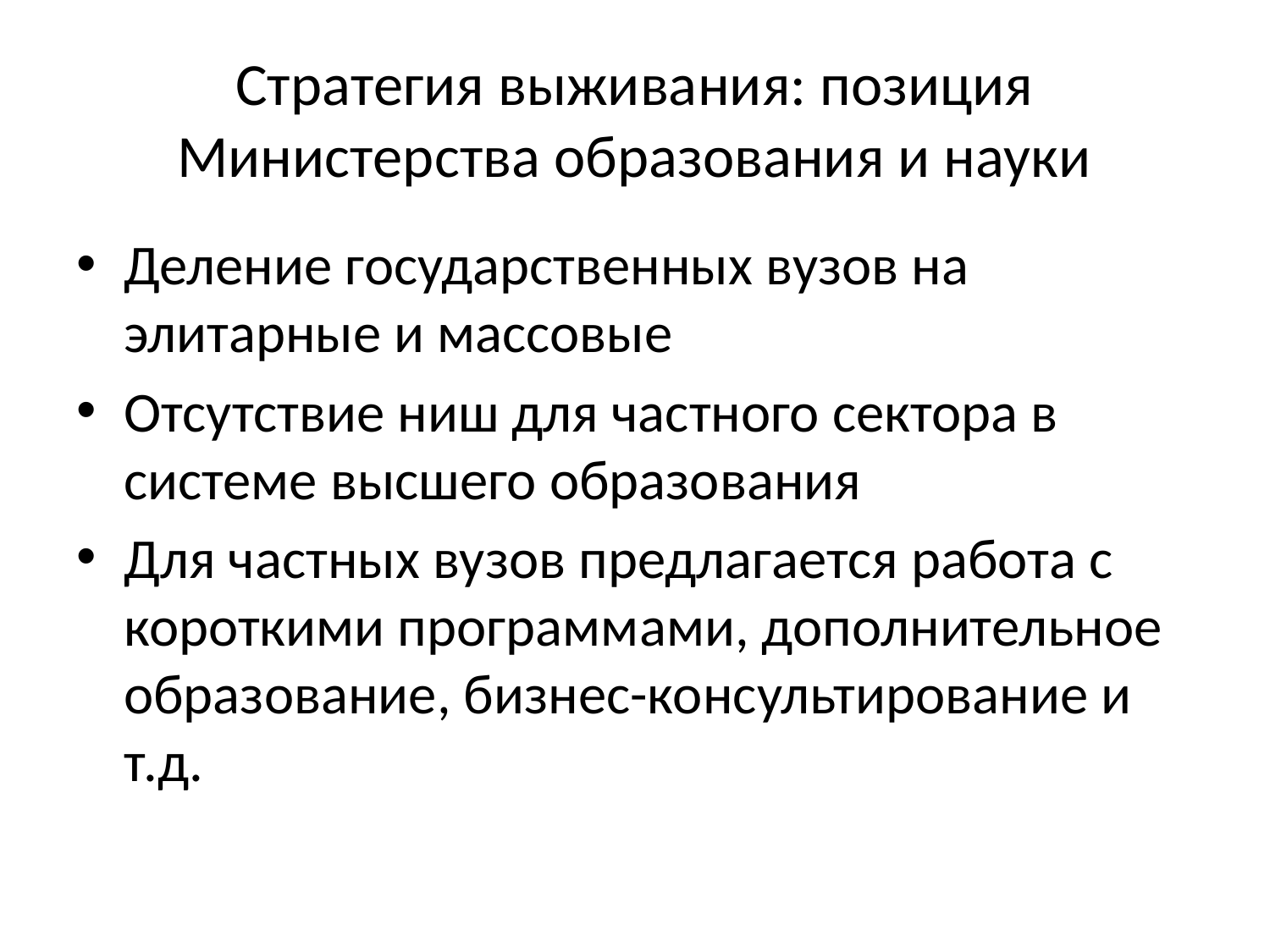

# Стратегия выживания: позиция Министерства образования и науки
Деление государственных вузов на элитарные и массовые
Отсутствие ниш для частного сектора в системе высшего образования
Для частных вузов предлагается работа с короткими программами, дополнительное образование, бизнес-консультирование и т.д.